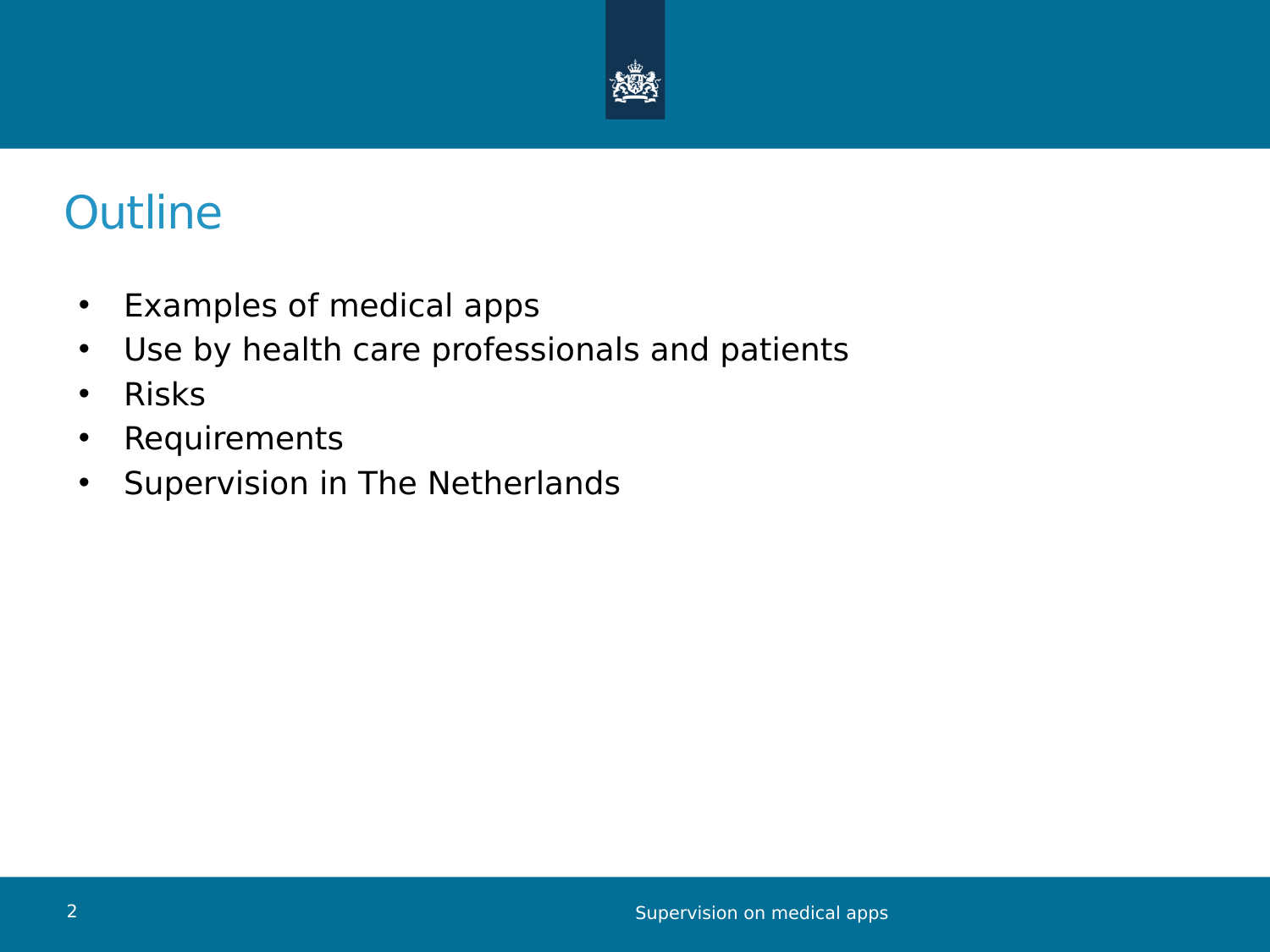

Outline
Examples of medical apps
Use by health care professionals and patients
Risks
Requirements
Supervision in The Netherlands

2
Supervision on medical apps